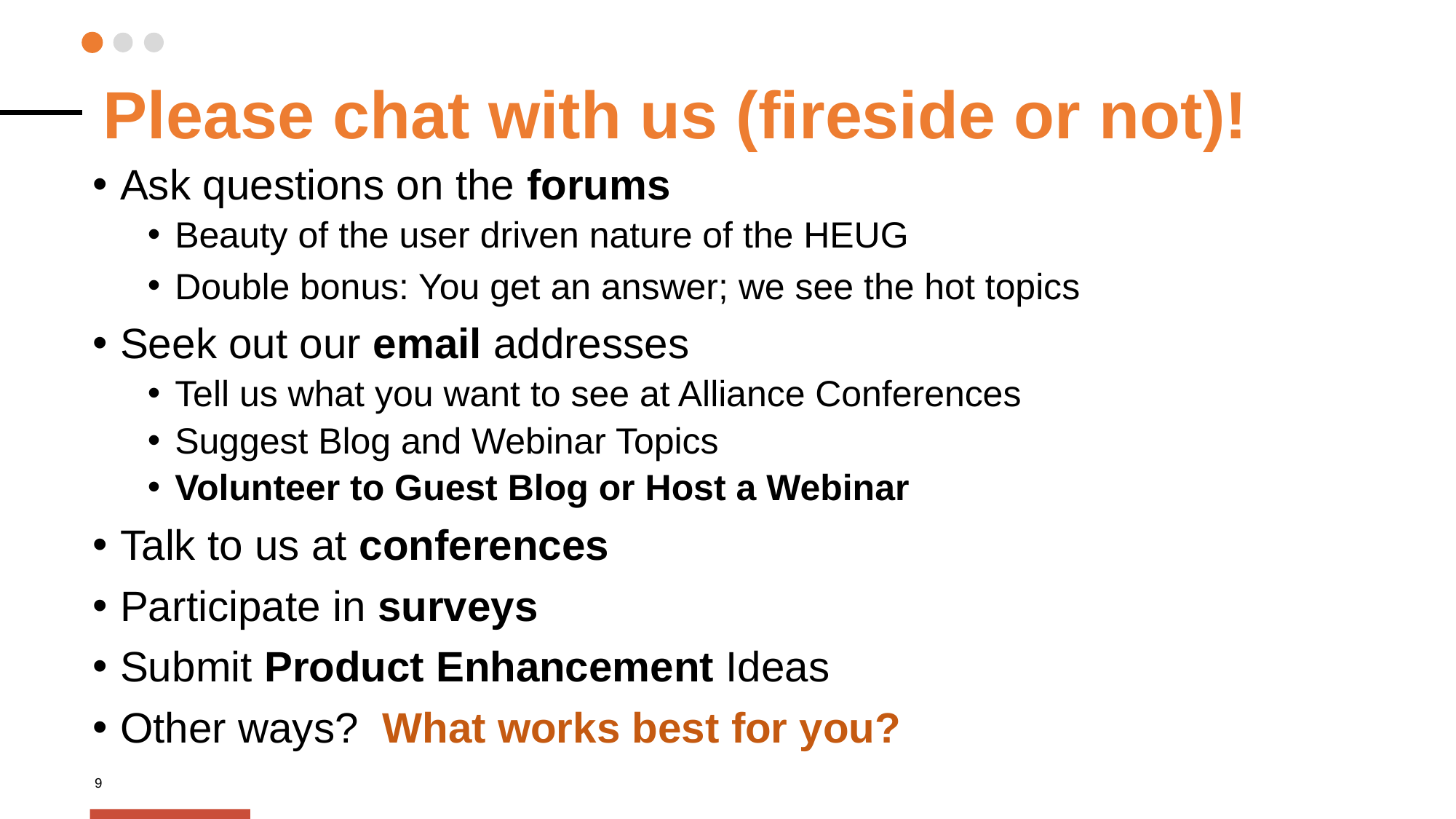

Please chat with us (fireside or not)!
Ask questions on the forums
Beauty of the user driven nature of the HEUG
Double bonus: You get an answer; we see the hot topics
Seek out our email addresses
Tell us what you want to see at Alliance Conferences
Suggest Blog and Webinar Topics
Volunteer to Guest Blog or Host a Webinar
Talk to us at conferences
Participate in surveys
Submit Product Enhancement Ideas
Other ways?  What works best for you?